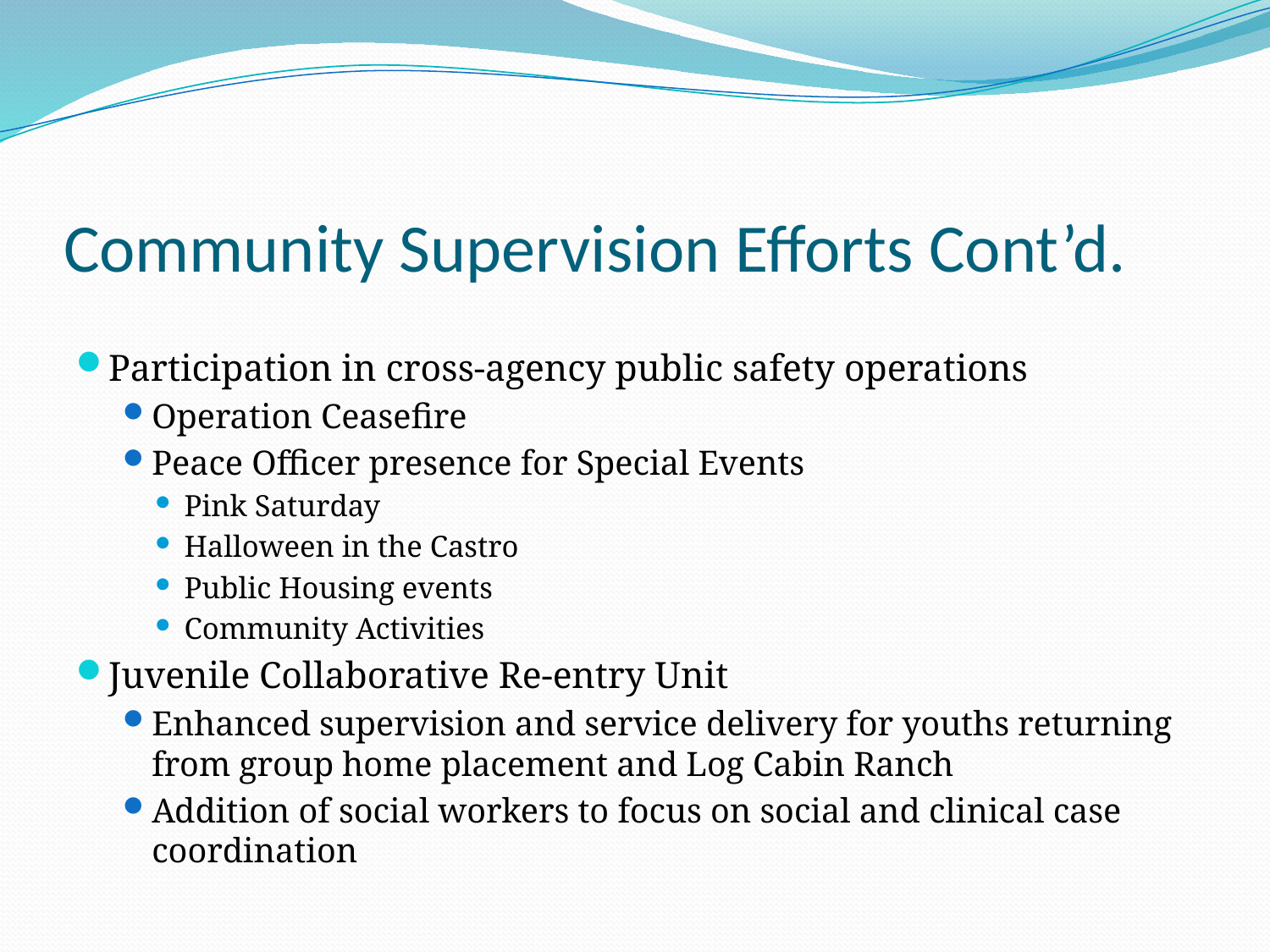

# Community Supervision Efforts Cont’d.
Participation in cross-agency public safety operations
Operation Ceasefire
Peace Officer presence for Special Events
Pink Saturday
Halloween in the Castro
Public Housing events
Community Activities
Juvenile Collaborative Re-entry Unit
Enhanced supervision and service delivery for youths returning from group home placement and Log Cabin Ranch
Addition of social workers to focus on social and clinical case coordination